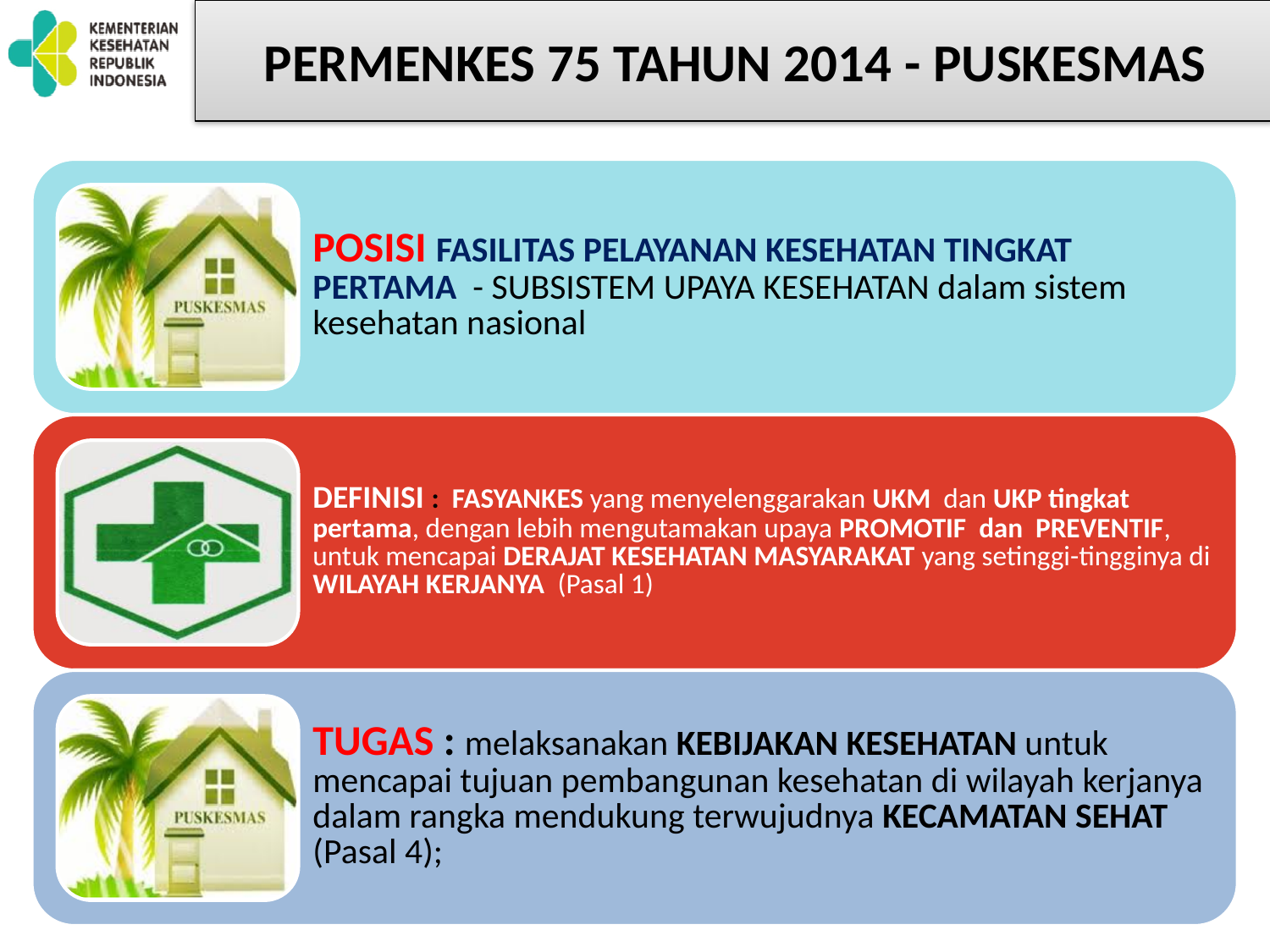

# PERMENKES 75 TAHUN 2014 - PUSKESMAS
DEFINISI :  FASYANKES yang menyelenggarakan UKM  dan UKP tingkat pertama, dengan lebih mengutamakan upaya PROMOTIF  dan  PREVENTIF, untuk mencapai DERAJAT KESEHATAN MASYARAKAT yang setinggi-tingginya di WILAYAH KERJANYA  (Pasal 1)
TUGAS : melaksanakan KEBIJAKAN KESEHATAN untuk mencapai tujuan pembangunan kesehatan di wilayah kerjanya dalam rangka mendukung terwujudnya KECAMATAN SEHAT (Pasal 4);
POSISI FASILITAS PELAYANAN KESEHATAN TINGKAT PERTAMA  - SUBSISTEM UPAYA KESEHATAN dalam sistem  kesehatan nasional